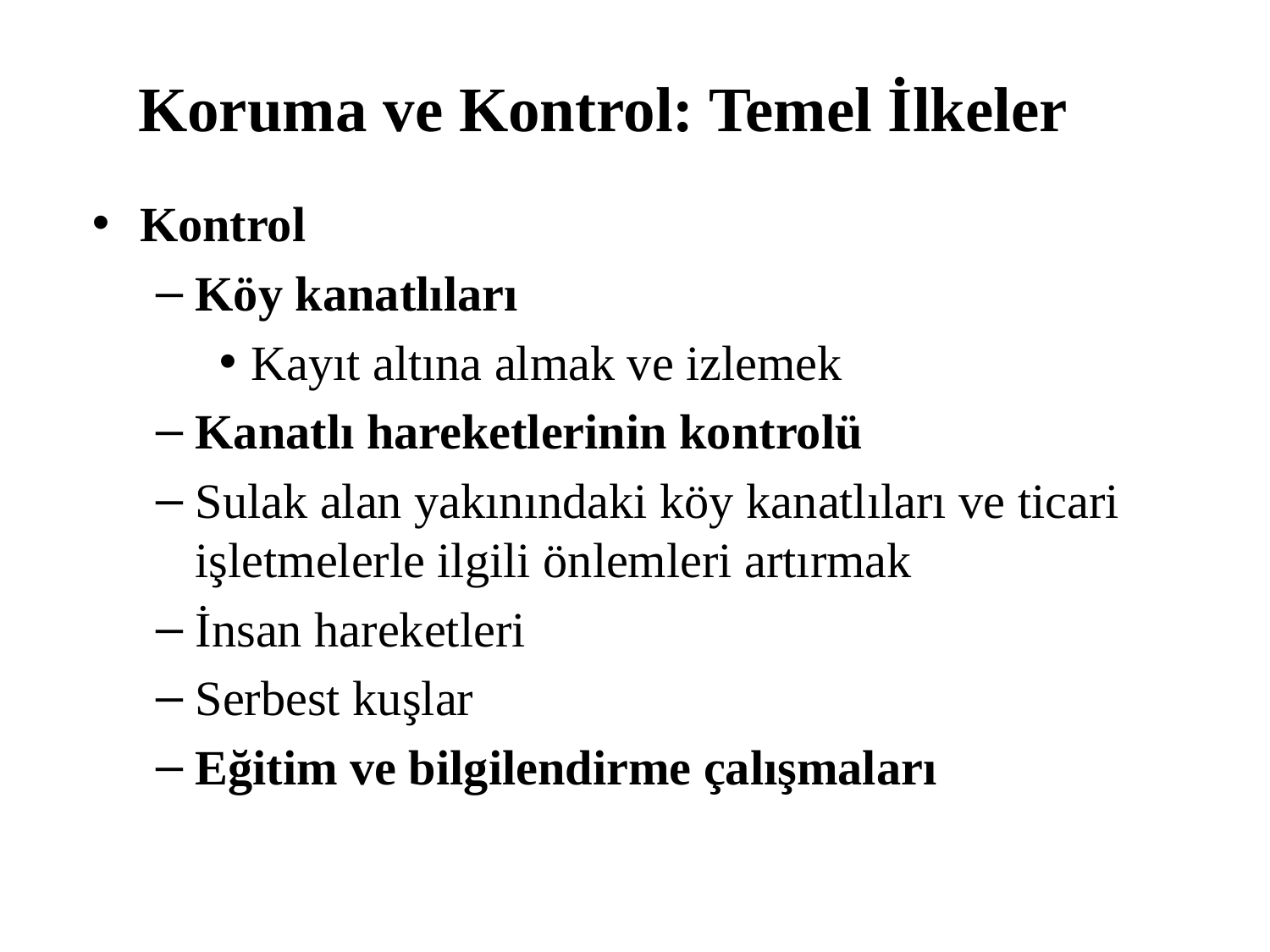

# Koruma ve Kontrol: Temel İlkeler
Kontrol
Köy kanatlıları
Kayıt altına almak ve izlemek
Kanatlı hareketlerinin kontrolü
Sulak alan yakınındaki köy kanatlıları ve ticari işletmelerle ilgili önlemleri artırmak
İnsan hareketleri
Serbest kuşlar
Eğitim ve bilgilendirme çalışmaları